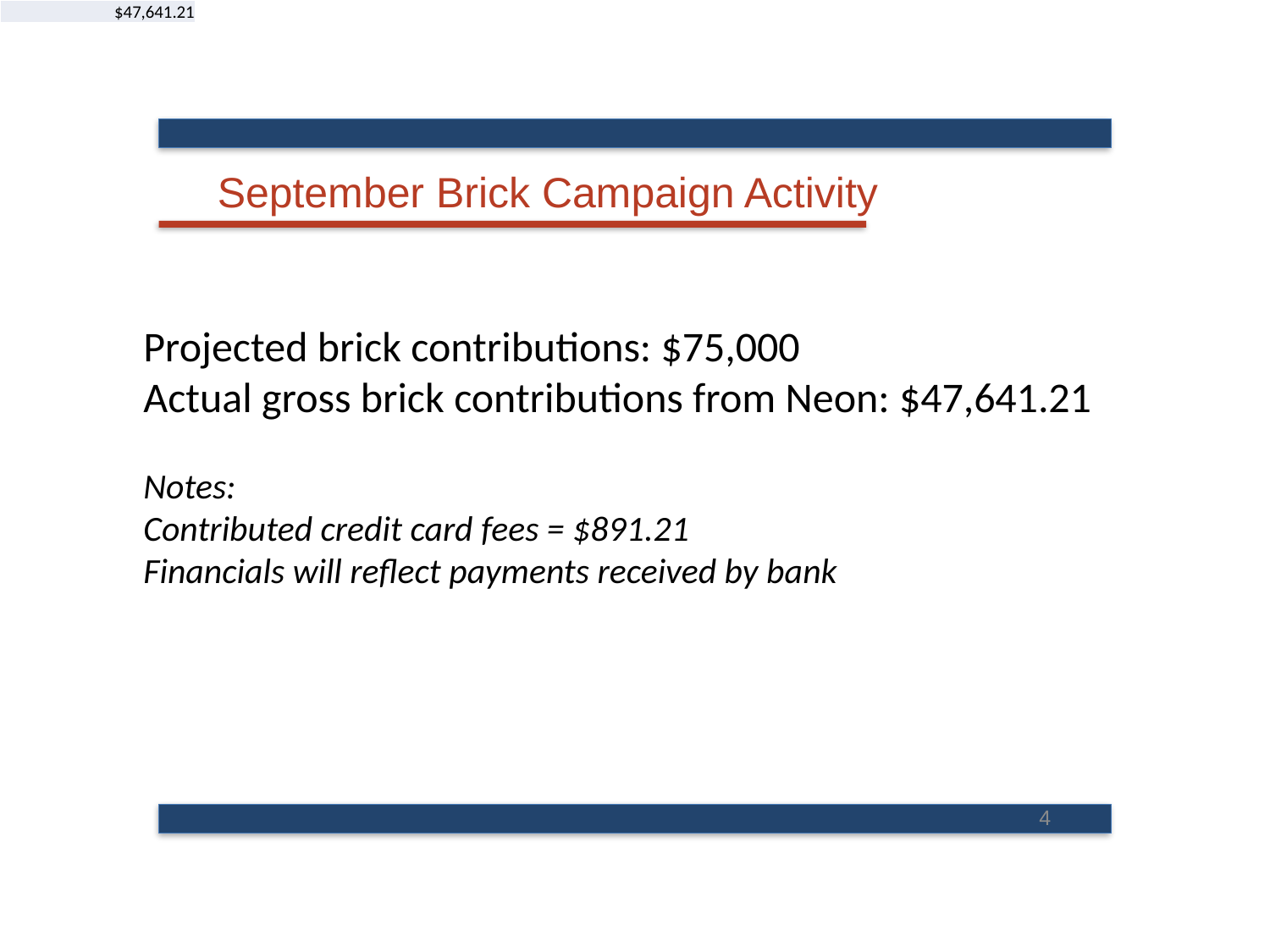

| $47,641.21 |
| --- |
| $47,641.21 |
| --- |
| $47,641.21 |
| --- |
| $47,641.21 |
| --- |

September Brick Campaign Activity

Projected brick contributions: $75,000
Actual gross brick contributions from Neon: $47,641.21

Notes:
Contributed credit card fees = $891.21
Financials will reflect payments received by bank
4